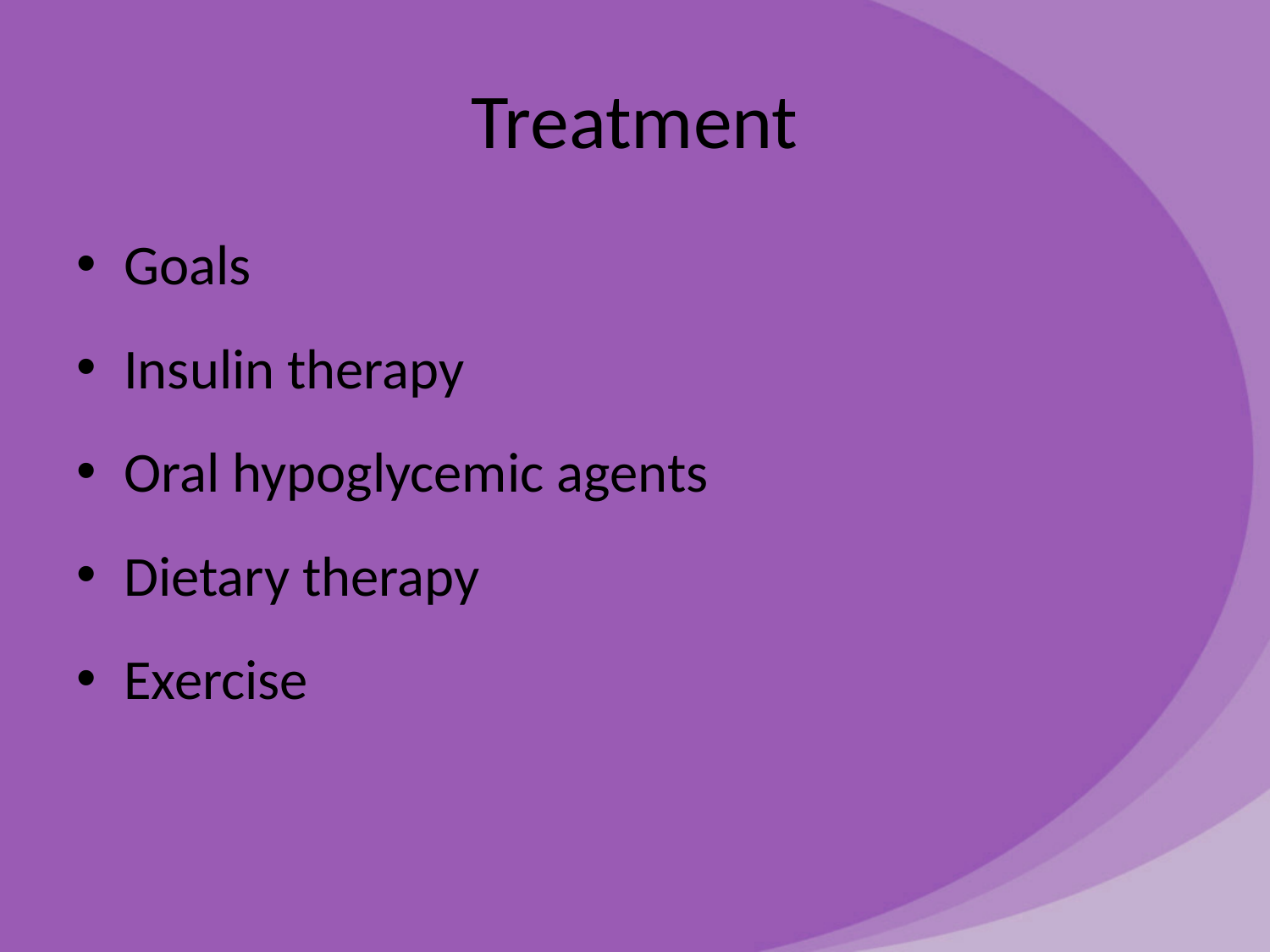

# Treatment
Goals

Insulin therapy

Oral hypoglycemic agents

Dietary therapy

Exercise